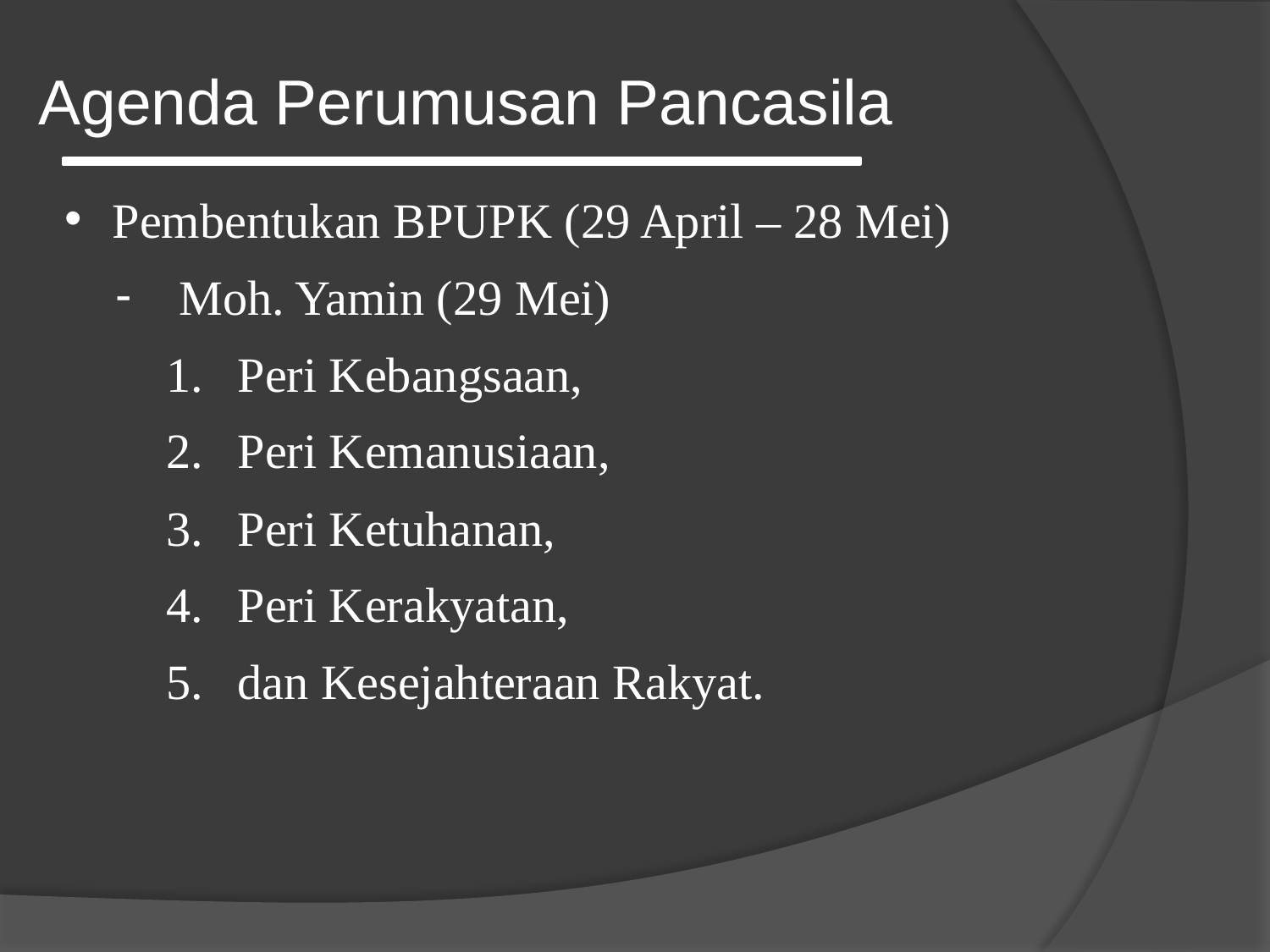

Agenda Perumusan Pancasila

Pembentukan BPUPK (29 April – 28 Mei)
Moh. Yamin (29 Mei)
Peri Kebangsaan,
Peri Kemanusiaan,
Peri Ketuhanan,
Peri Kerakyatan,
dan Kesejahteraan Rakyat.